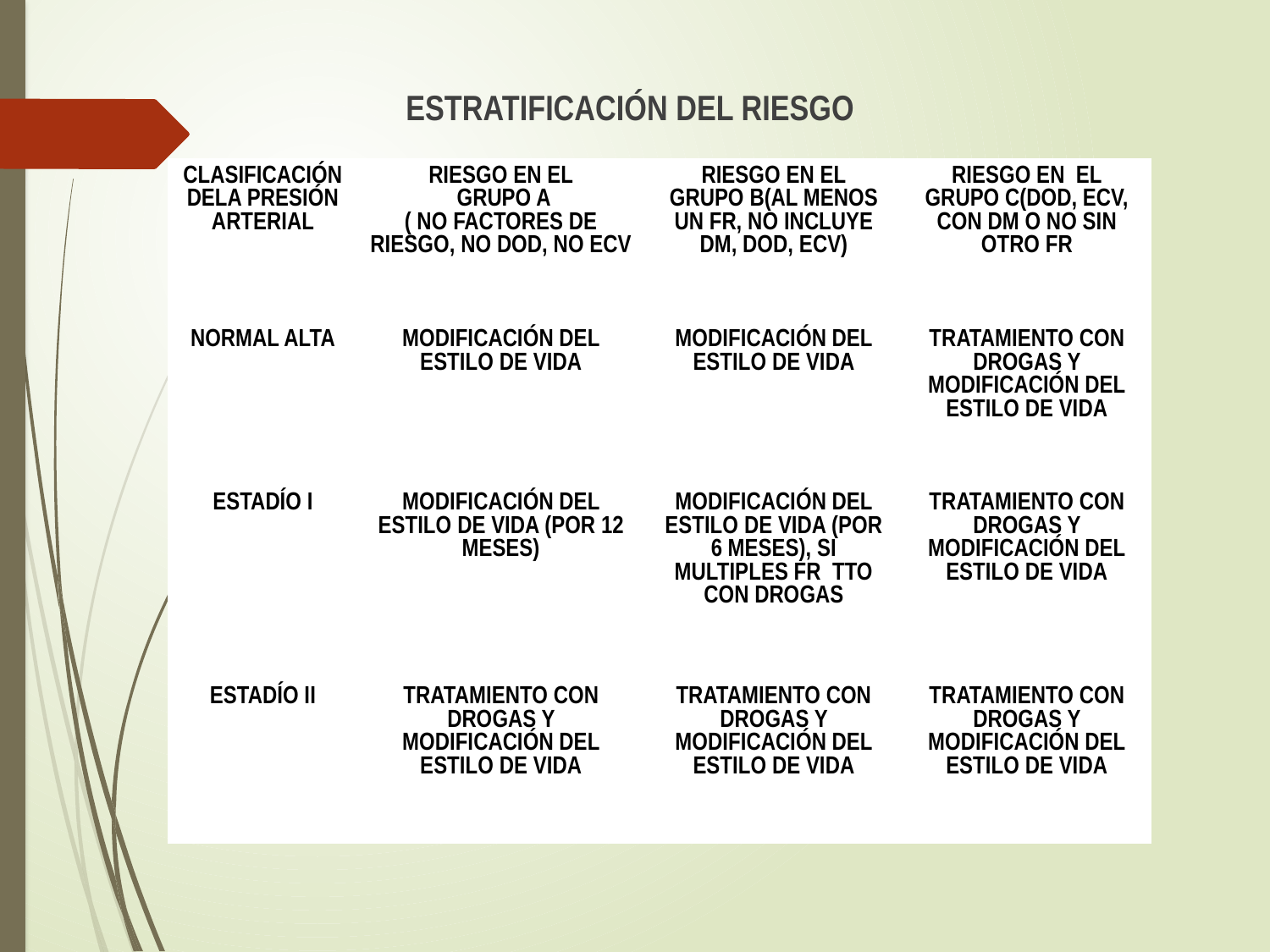

ESTRATIFICACIÓN DEL RIESGO

| CLASIFICACIÓN DELA PRESIÓN ARTERIAL | RIESGO EN EL GRUPO A ( NO FACTORES DE RIESGO, NO DOD, NO ECV | RIESGO EN EL GRUPO B(AL MENOS UN FR, NO INCLUYE DM, DOD, ECV) | RIESGO EN EL GRUPO C(DOD, ECV, CON DM O NO SIN OTRO FR |
| --- | --- | --- | --- |
| NORMAL ALTA | MODIFICACIÓN DEL ESTILO DE VIDA | MODIFICACIÓN DEL ESTILO DE VIDA | TRATAMIENTO CON DROGAS Y MODIFICACIÓN DEL ESTILO DE VIDA |
| ESTADÍO I | MODIFICACIÓN DEL ESTILO DE VIDA (POR 12 MESES) | MODIFICACIÓN DEL ESTILO DE VIDA (POR 6 MESES), SI MULTIPLES FR TTO CON DROGAS | TRATAMIENTO CON DROGAS Y MODIFICACIÓN DEL ESTILO DE VIDA |
| ESTADÍO II | TRATAMIENTO CON DROGAS Y MODIFICACIÓN DEL ESTILO DE VIDA | TRATAMIENTO CON DROGAS Y MODIFICACIÓN DEL ESTILO DE VIDA | TRATAMIENTO CON DROGAS Y MODIFICACIÓN DEL ESTILO DE VIDA |